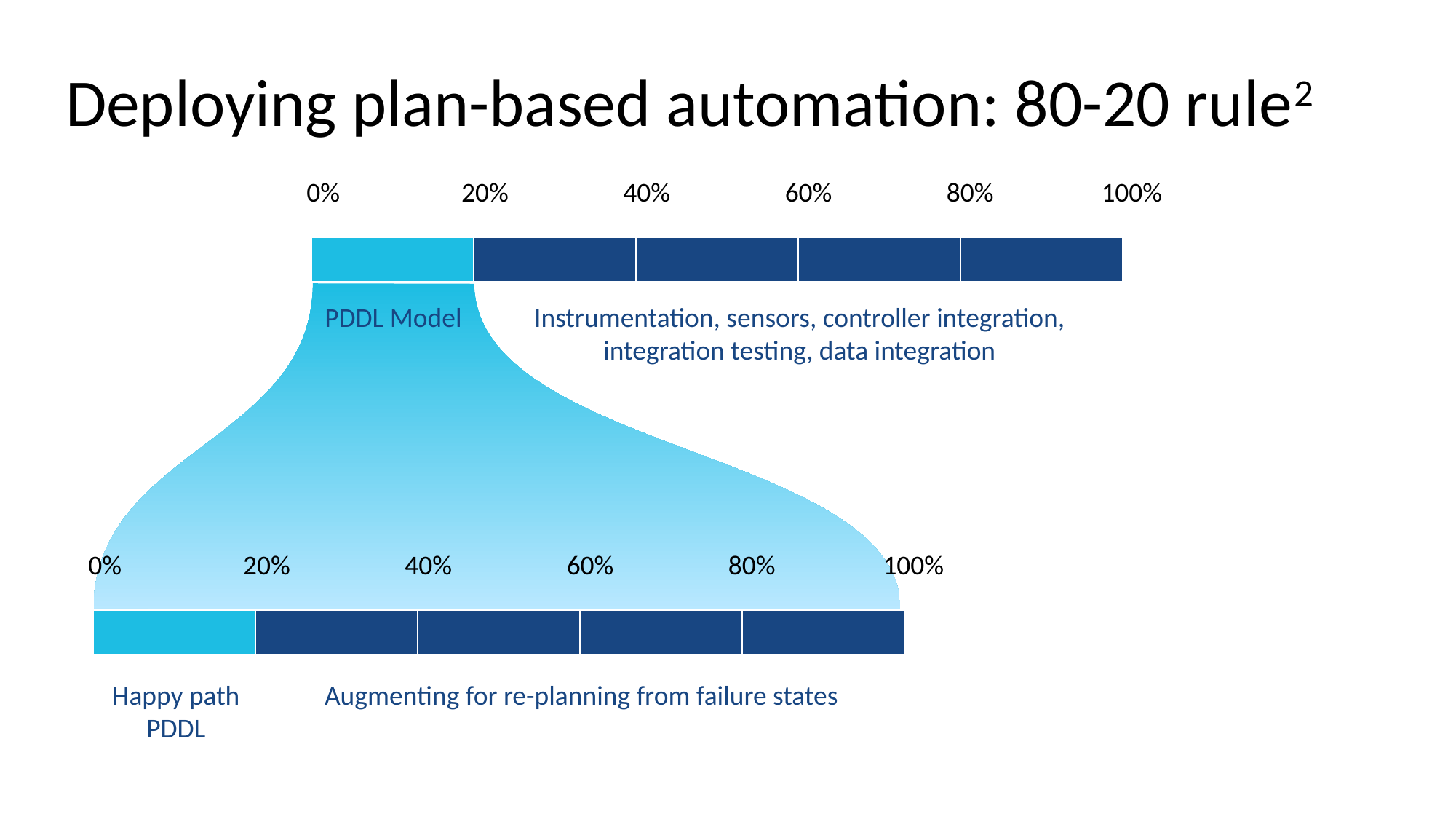

# Deploying plan-based automation: 80-20 rule2
| 0% | 20% | 40% | 60% | 80% | 100% |
| --- | --- | --- | --- | --- | --- |
|  |  |  |  |  |
| --- | --- | --- | --- | --- |

PDDL Model
Instrumentation, sensors, controller integration, integration testing, data integration
| 0% | 20% | 40% | 60% | 80% | 100% |
| --- | --- | --- | --- | --- | --- |
|  |  |  |  |  |
| --- | --- | --- | --- | --- |
Happy path
PDDL
Augmenting for re-planning from failure states